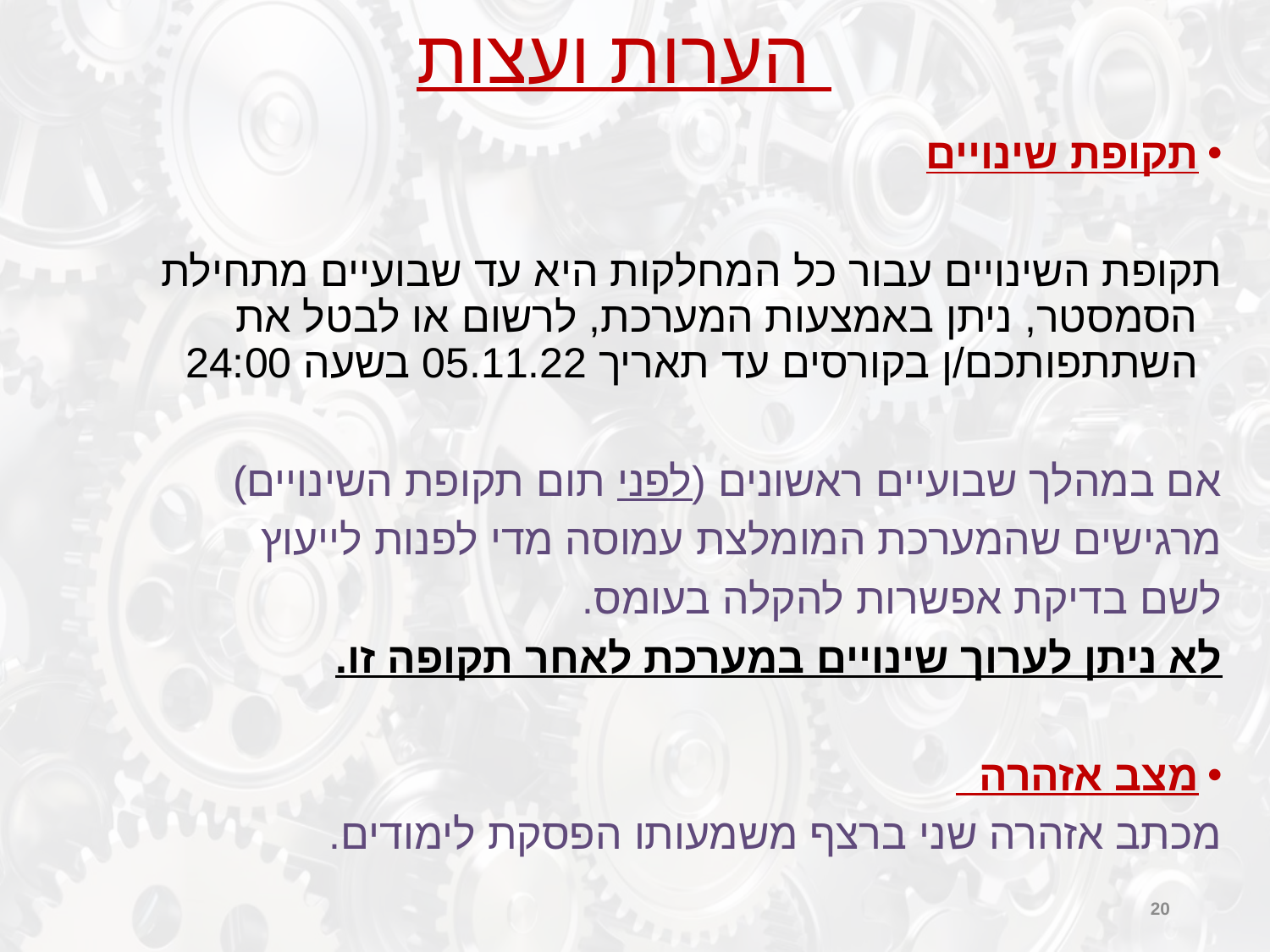

# הערות ועצות
תקופת שינויים

	תקופת השינויים עבור כל המחלקות היא עד שבועיים מתחילת הסמסטר, ניתן באמצעות המערכת, לרשום או לבטל את השתתפותכם/ן בקורסים עד תאריך 05.11.22 בשעה 24:00

אם במהלך שבועיים ראשונים (לפני תום תקופת השינויים)
מרגישים שהמערכת המומלצת עמוסה מדי לפנות לייעוץ
לשם בדיקת אפשרות להקלה בעומס.
לא ניתן לערוך שינויים במערכת לאחר תקופה זו.

מצב אזהרה
	מכתב אזהרה שני ברצף משמעותו הפסקת לימודים.

20